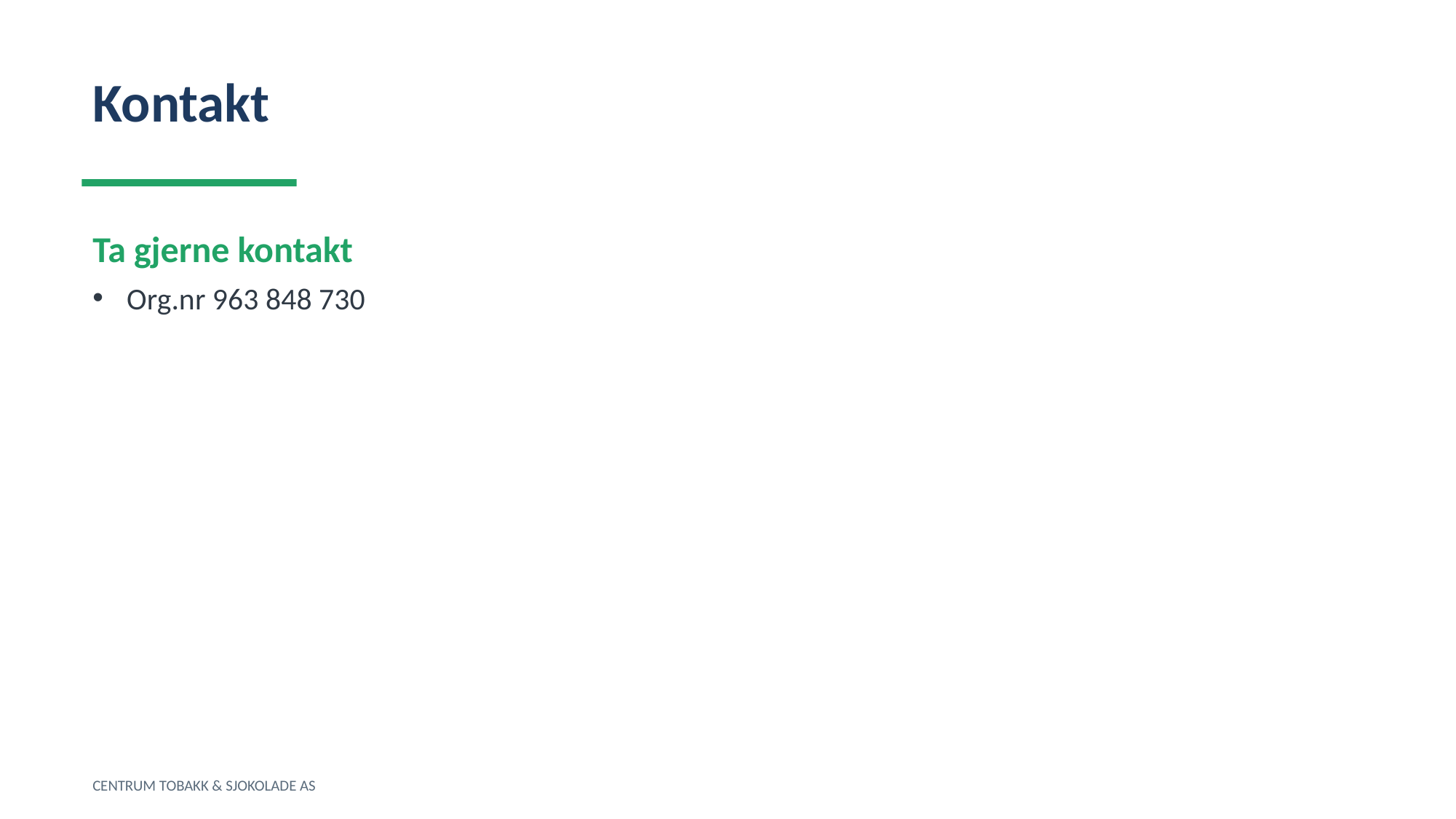

Kontakt

Ta gjerne kontakt
Org.nr 963 848 730
CENTRUM TOBAKK & SJOKOLADE AS